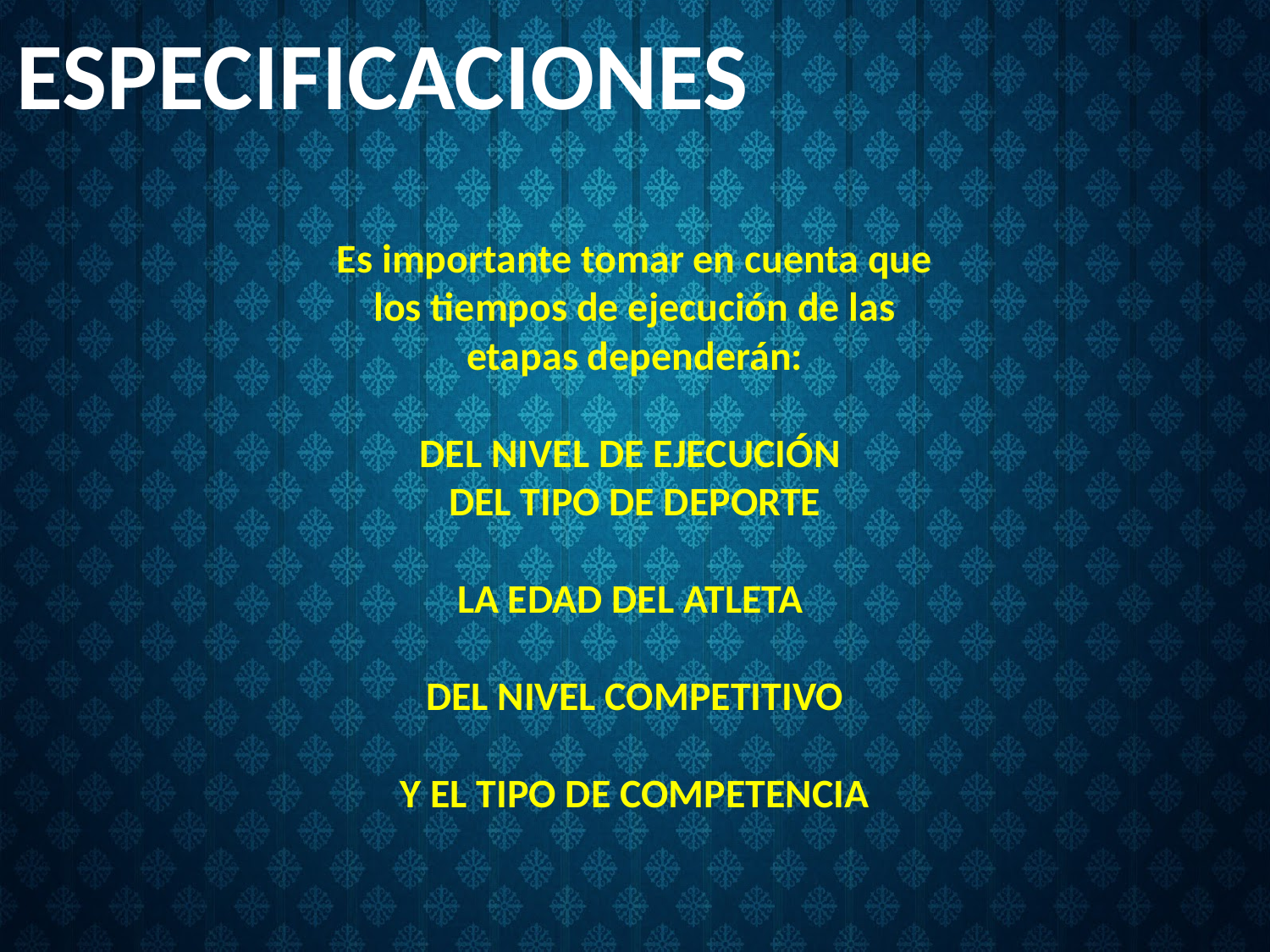

ESPECIFICACIONES
Es importante tomar en cuenta que los tiempos de ejecución de las etapas dependerán:

DEL NIVEL DE EJECUCIÓN
DEL TIPO DE DEPORTE

LA EDAD DEL ATLETA

DEL NIVEL COMPETITIVO

Y EL TIPO DE COMPETENCIA